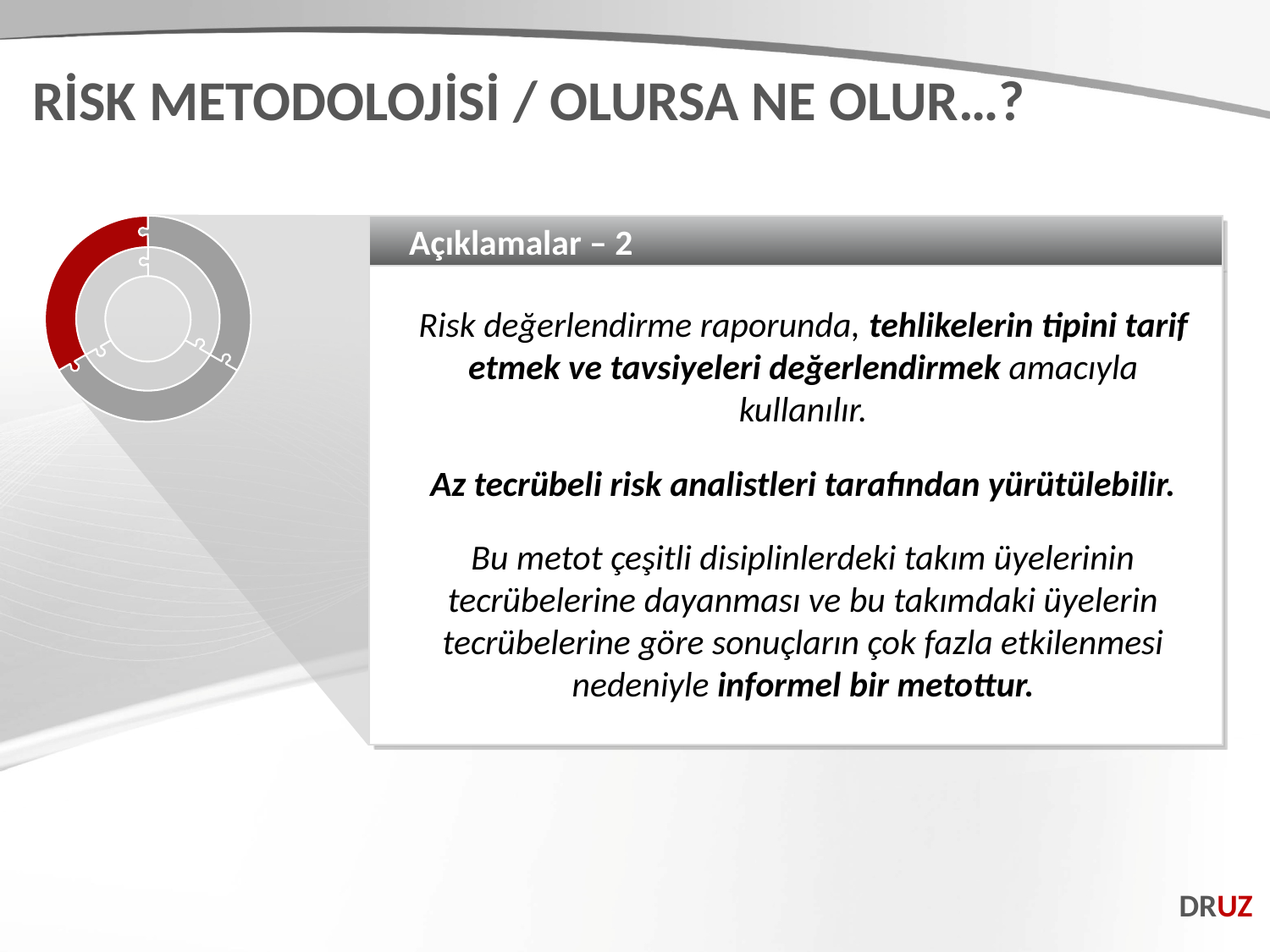

RİSK METODOLOJİSİ / OLURSA NE OLUR…?

Açıklamalar – 2

Risk değerlendirme raporunda, tehlikelerin tipini tarif etmek ve tavsiyeleri değerlendirmek amacıyla kullanılır.

Az tecrübeli risk analistleri tarafından yürütülebilir.

Bu metot çeşitli disiplinlerdeki takım üyelerinin tecrübelerine dayanması ve bu takımdaki üyelerin tecrübelerine göre sonuçların çok fazla etkilenmesi nedeniyle informel bir metottur.
DRUZ